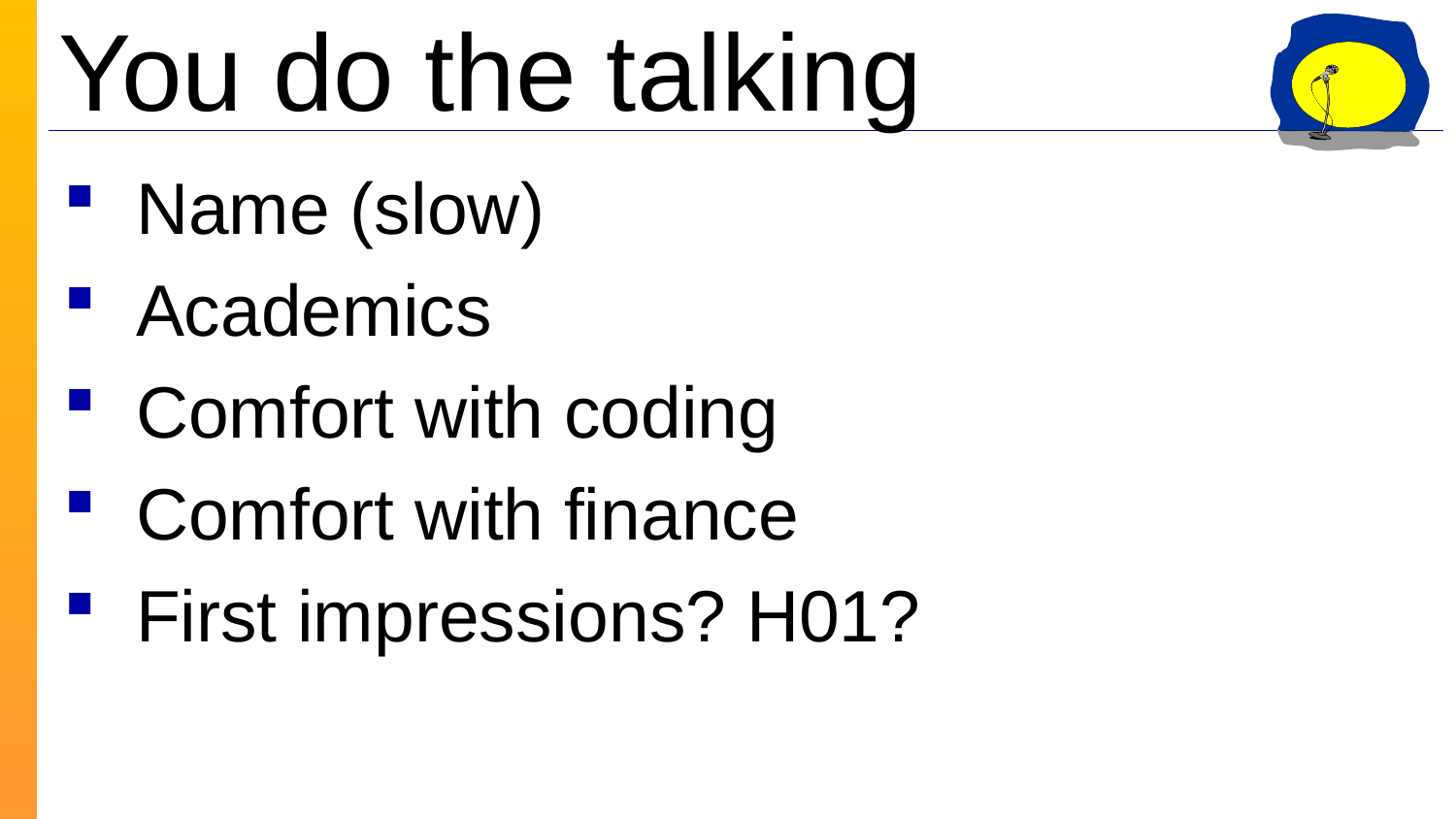

Name (slow)
Academics
Comfort with coding
Comfort with finance
First impressions? H01?